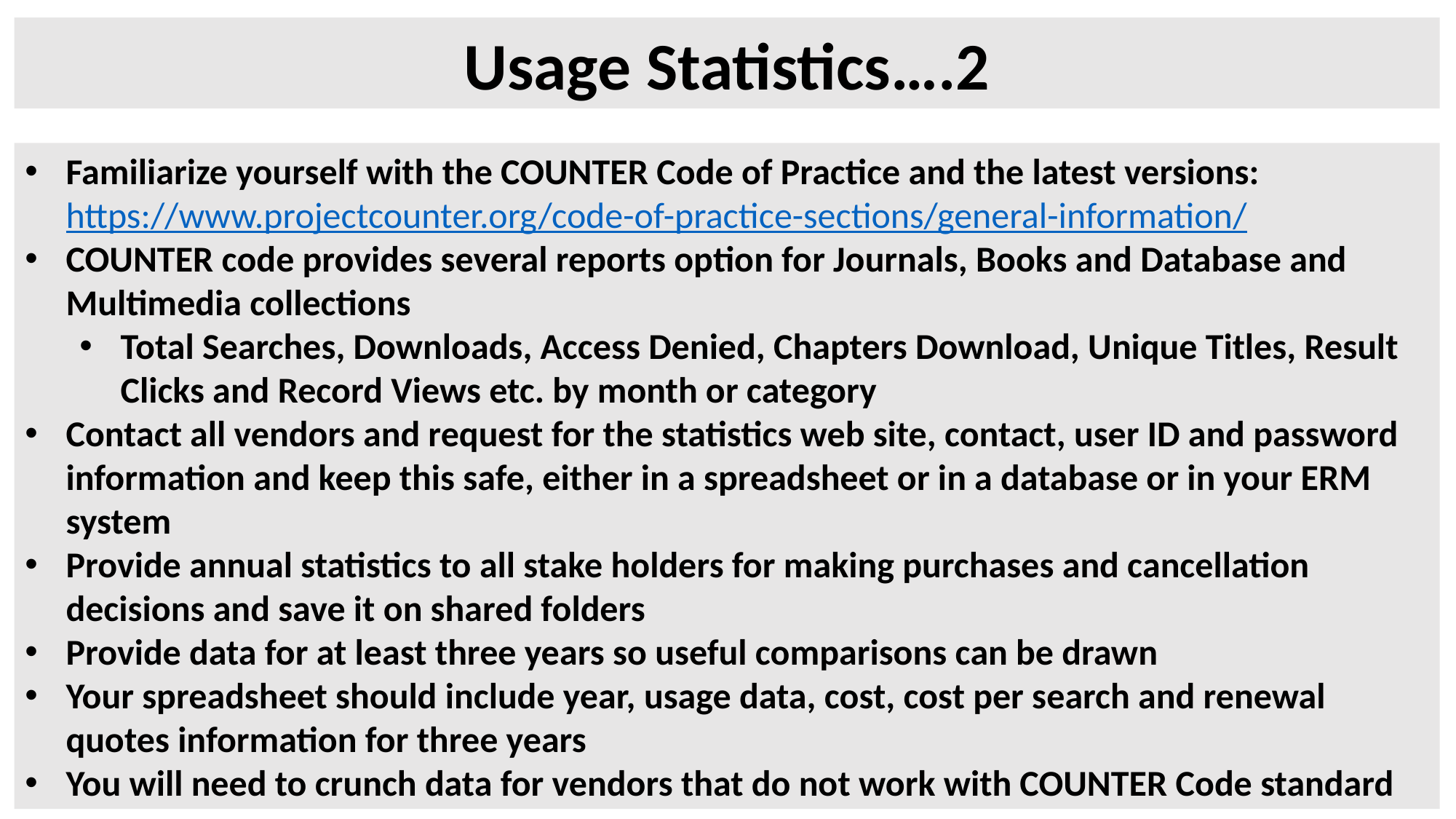

Usage Statistics….2
Familiarize yourself with the COUNTER Code of Practice and the latest versions: https://www.projectcounter.org/code-of-practice-sections/general-information/
COUNTER code provides several reports option for Journals, Books and Database and Multimedia collections
Total Searches, Downloads, Access Denied, Chapters Download, Unique Titles, Result Clicks and Record Views etc. by month or category
Contact all vendors and request for the statistics web site, contact, user ID and password information and keep this safe, either in a spreadsheet or in a database or in your ERM system
Provide annual statistics to all stake holders for making purchases and cancellation decisions and save it on shared folders
Provide data for at least three years so useful comparisons can be drawn
Your spreadsheet should include year, usage data, cost, cost per search and renewal quotes information for three years
You will need to crunch data for vendors that do not work with COUNTER Code standard